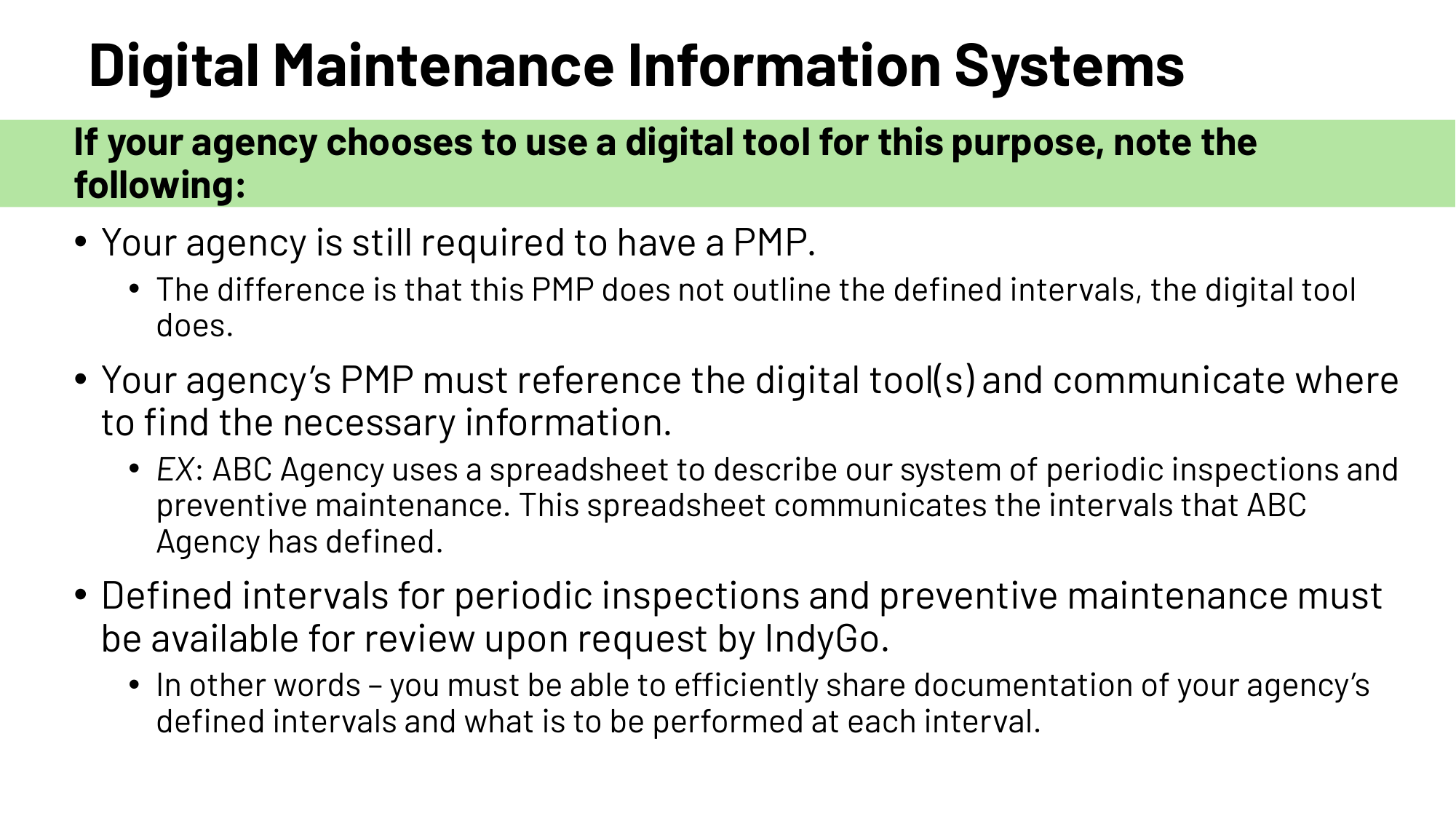

# Digital Maintenance Information Systems
If your agency chooses to use a digital tool for this purpose, note the following:
Your agency is still required to have a PMP.
The difference is that this PMP does not outline the defined intervals, the digital tool does.
Your agency’s PMP must reference the digital tool(s) and communicate where to find the necessary information.
EX: ABC Agency uses a spreadsheet to describe our system of periodic inspections and preventive maintenance. This spreadsheet communicates the intervals that ABC Agency has defined.
Defined intervals for periodic inspections and preventive maintenance must be available for review upon request by IndyGo.
In other words – you must be able to efficiently share documentation of your agency’s defined intervals and what is to be performed at each interval.